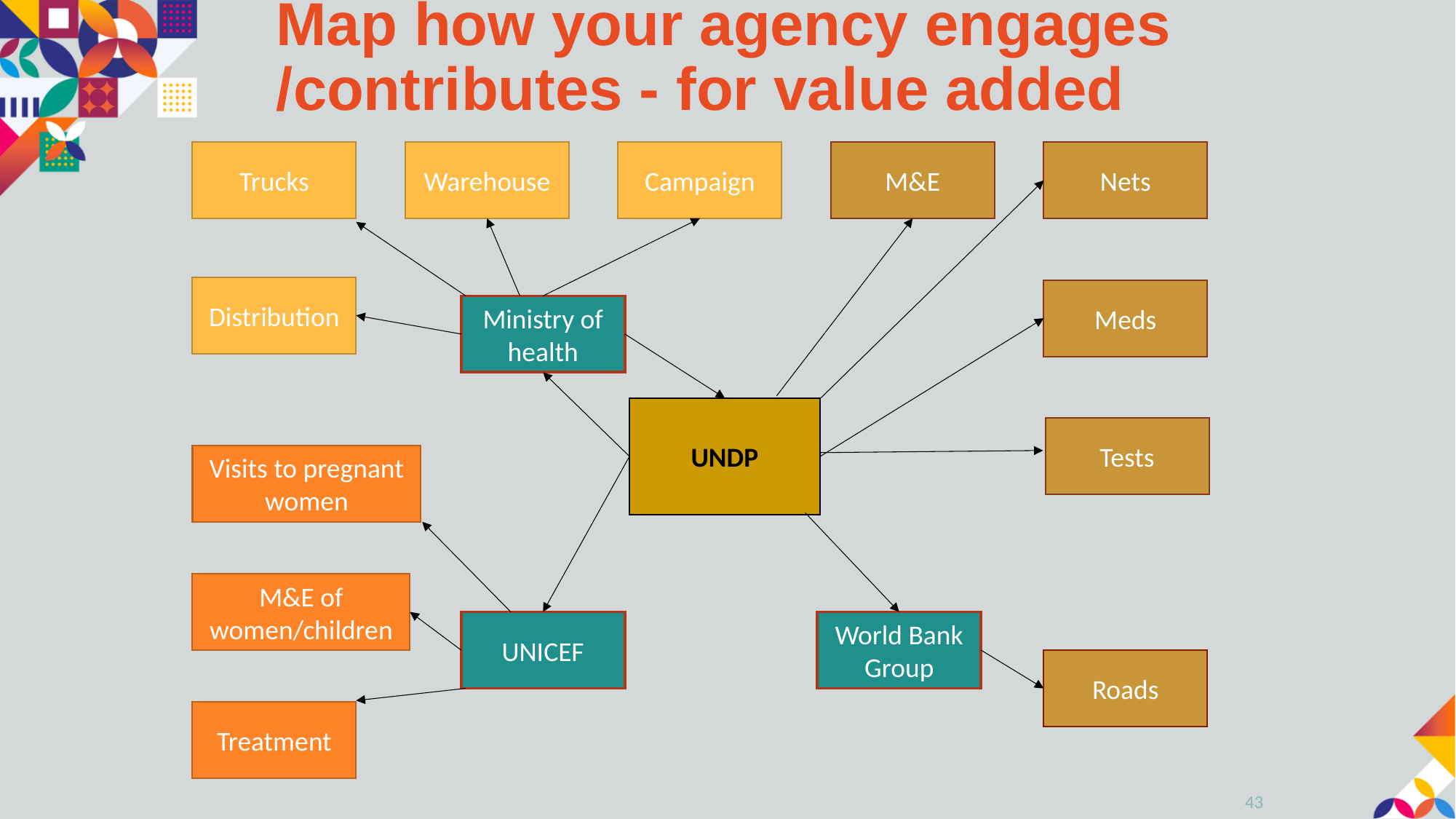

# Map how your agency engages /contributes - for value added
Trucks
Warehouse
Campaign
M&E
Nets
Distribution
Meds
Ministry of health
UNDP
Tests
Visits to pregnant women
M&E of women/children
UNICEF
World Bank Group
Roads
Treatment
43